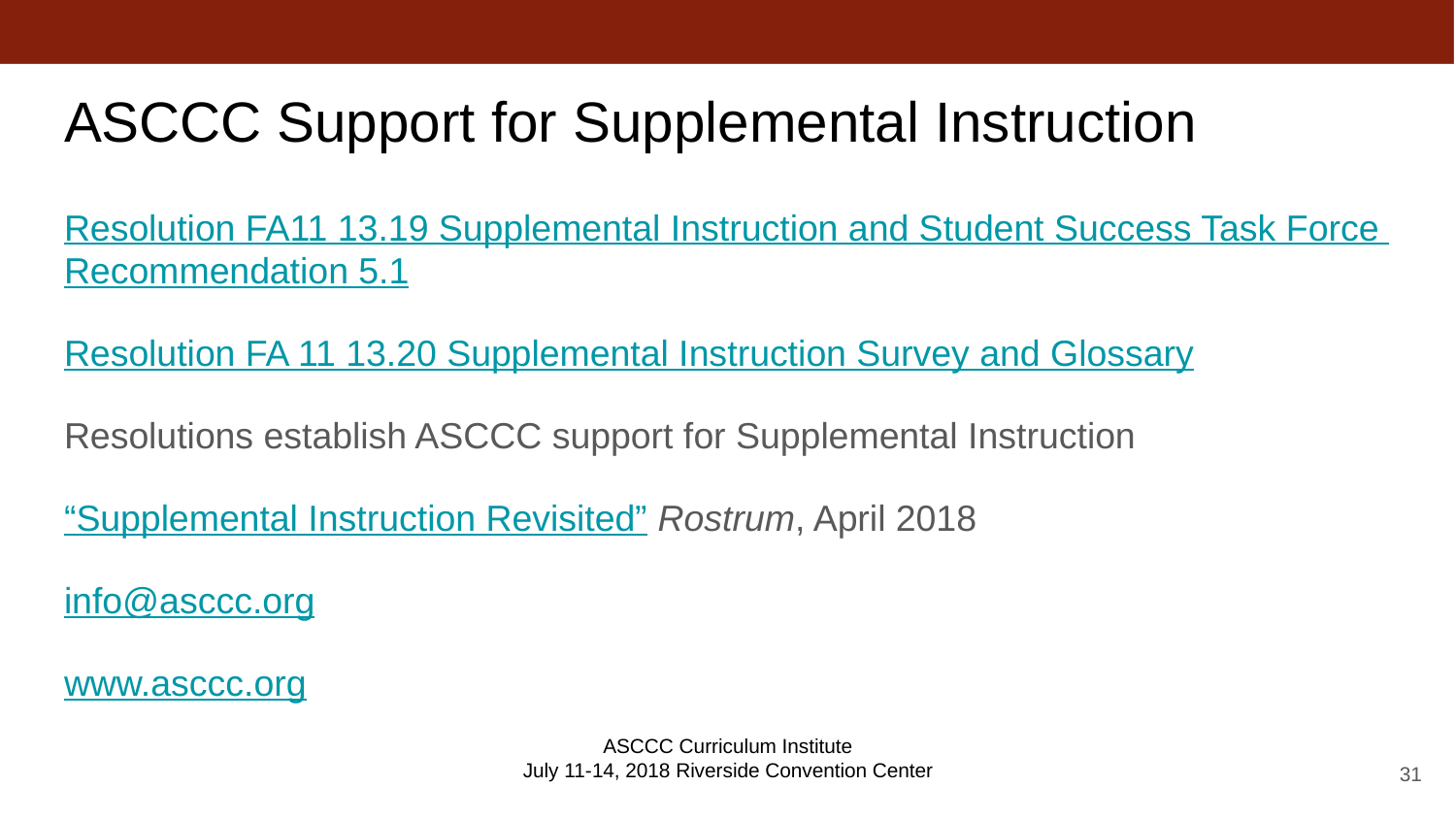

# ASCCC Support for Supplemental Instruction
Resolution FA11 13.19 Supplemental Instruction and Student Success Task Force Recommendation 5.1
Resolution FA 11 13.20 Supplemental Instruction Survey and Glossary
Resolutions establish ASCCC support for Supplemental Instruction
“Supplemental Instruction Revisited” Rostrum, April 2018
info@asccc.org
www.asccc.org

ASCCC Curriculum Institute
July 11-14, 2018 Riverside Convention Center
31